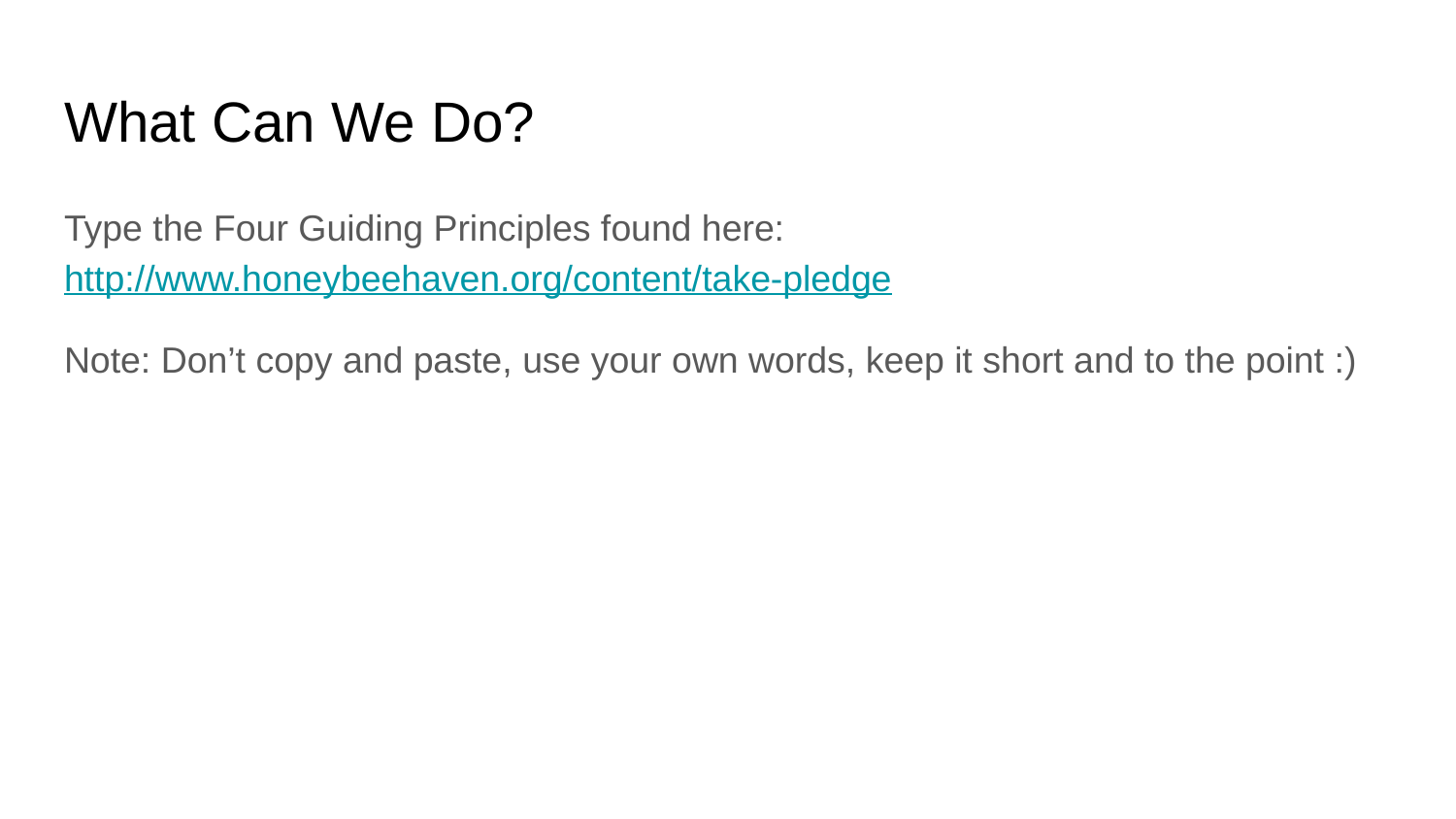

# What Can We Do?
Type the Four Guiding Principles found here:
http://www.honeybeehaven.org/content/take-pledge
Note: Don’t copy and paste, use your own words, keep it short and to the point :)